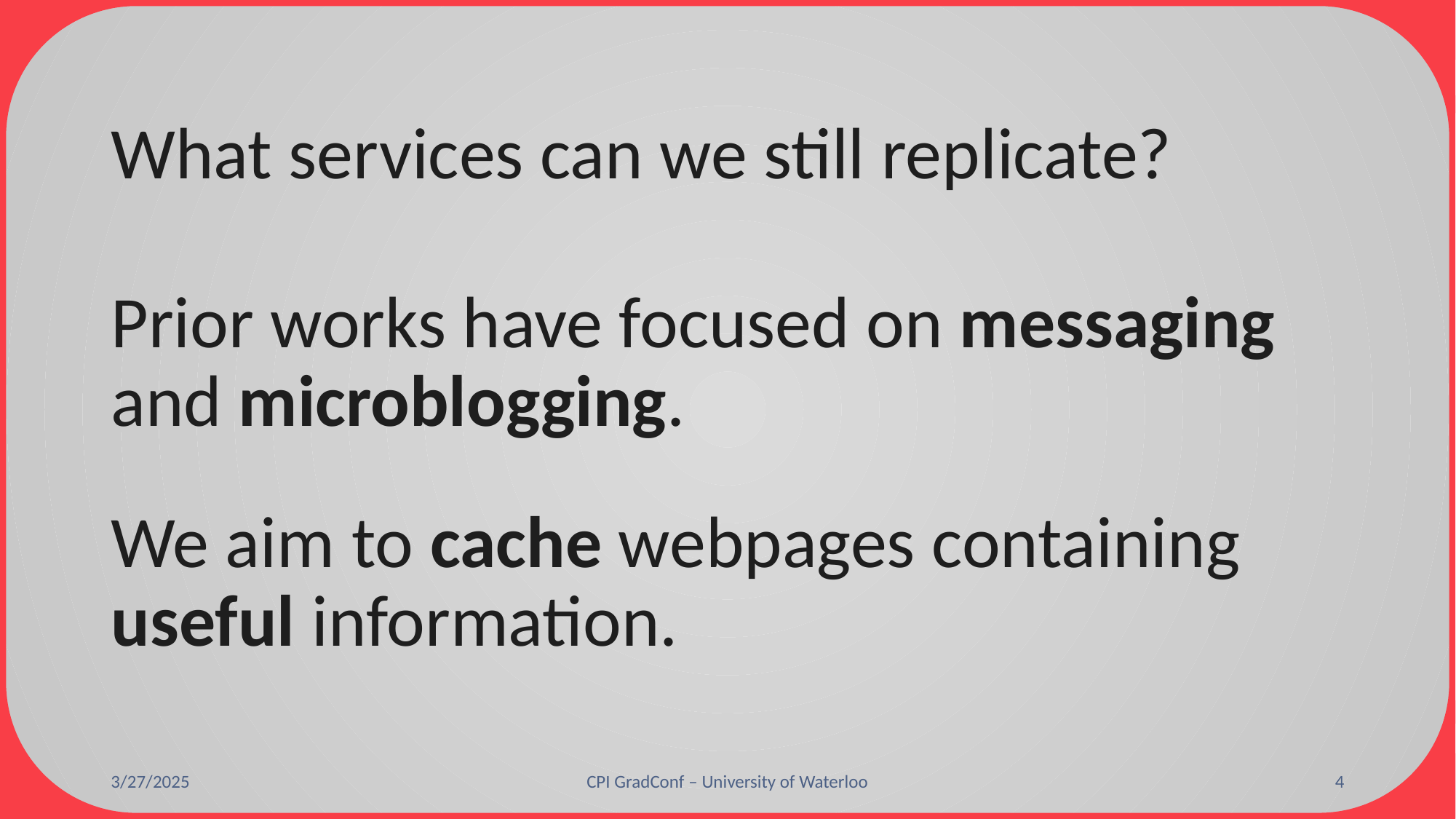

What services can we still replicate?
Prior works have focused on messaging and microblogging.
We aim to cache webpages containing useful information.
3/27/2025
CPI GradConf – University of Waterloo
4